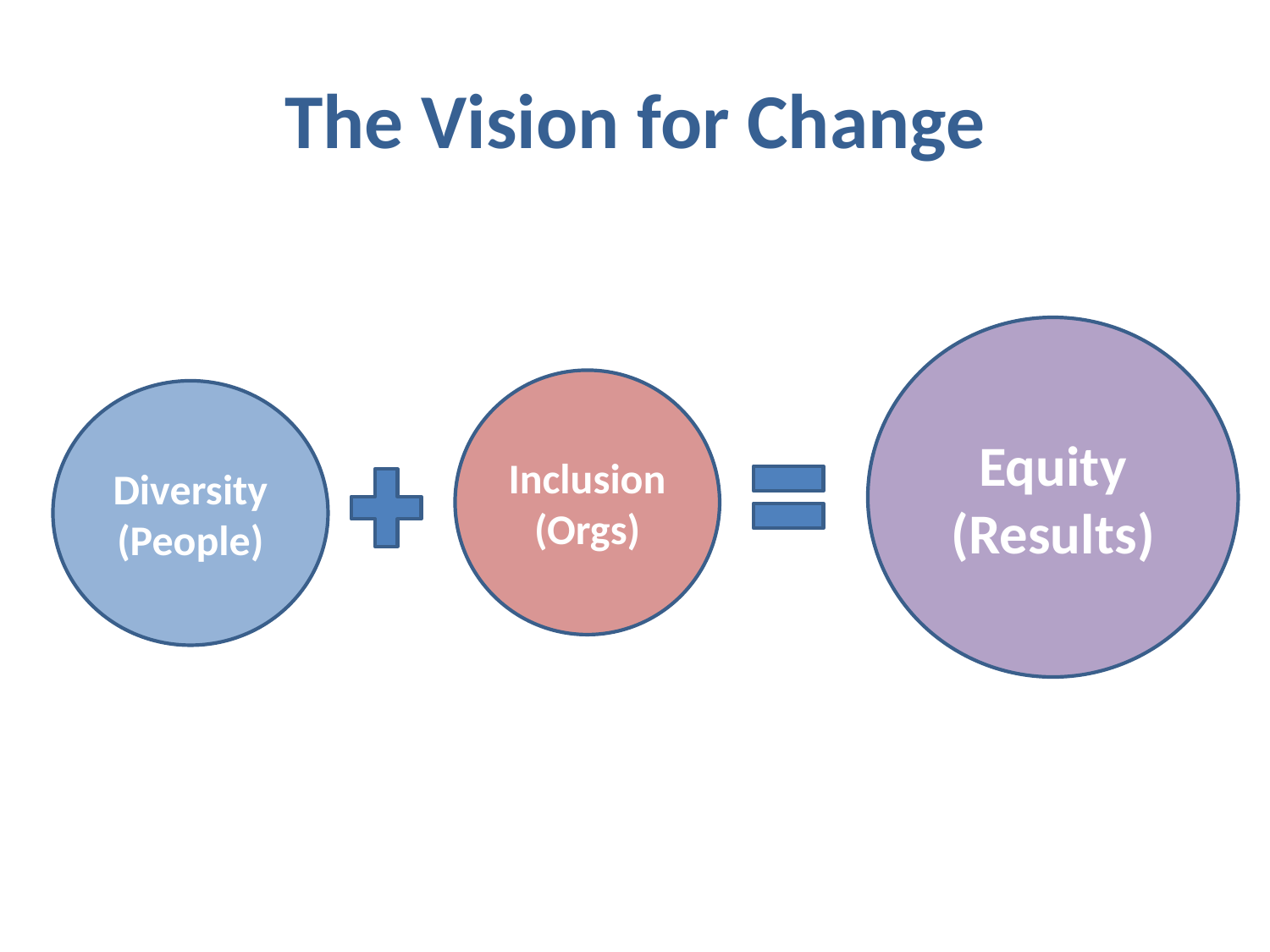

# The Vision for Change

Equity
(Results)
Inclusion
(Orgs)
Diversity
(People)